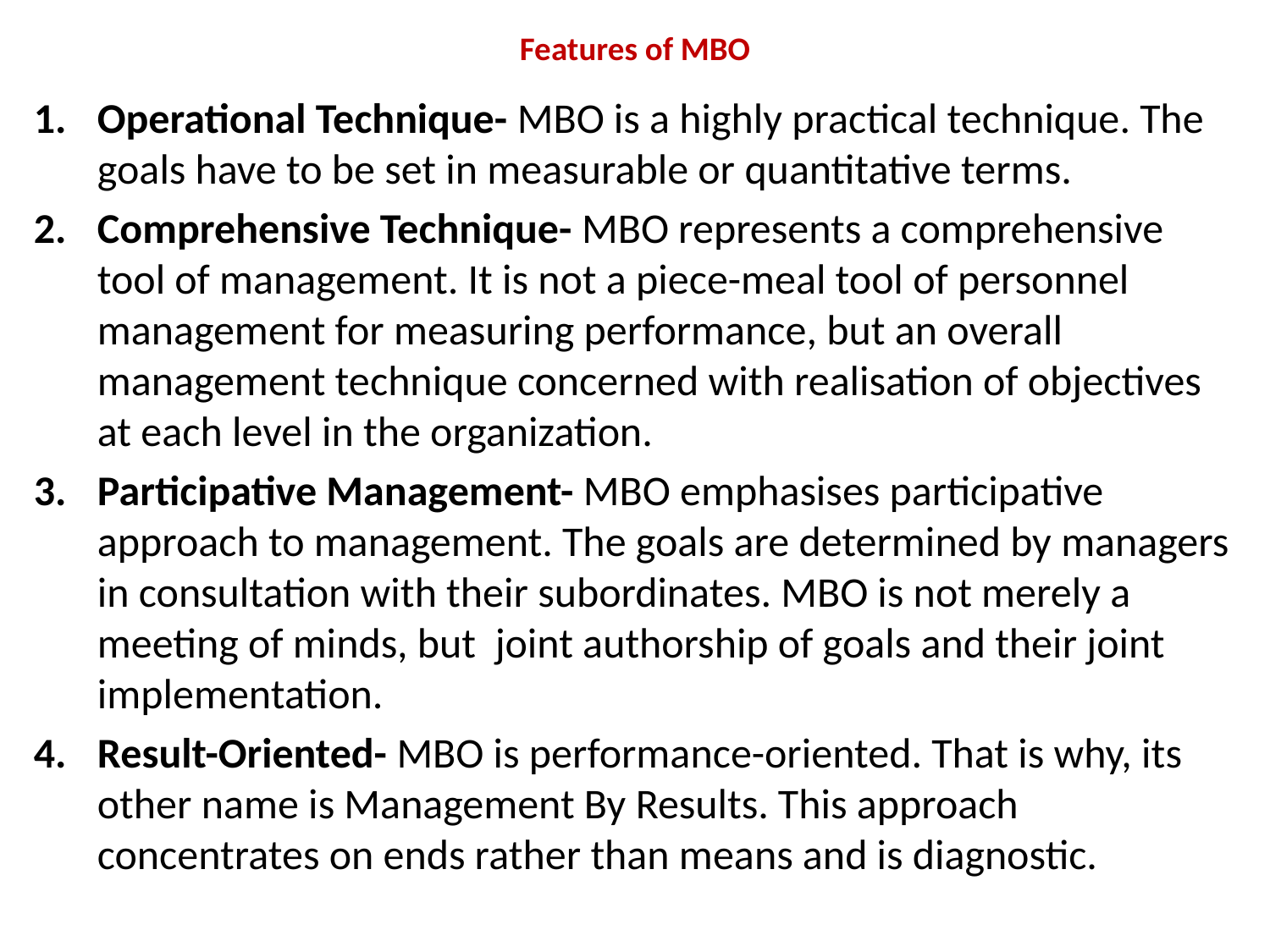

# Features of MBO
Operational Technique- MBO is a highly practical technique. The goals have to be set in measurable or quantitative terms.
Comprehensive Technique- MBO represents a comprehensive tool of management. It is not a piece-meal tool of personnel management for measuring performance, but an overall management technique concerned with realisation of objectives at each level in the organization.
Participative Management- MBO emphasises participative approach to management. The goals are determined by managers in consultation with their subordinates. MBO is not merely a meeting of minds, but  joint authorship of goals and their joint implementation.
Result-Oriented- MBO is performance-oriented. That is why, its other name is Management By Results. This approach concentrates on ends rather than means and is diagnostic.